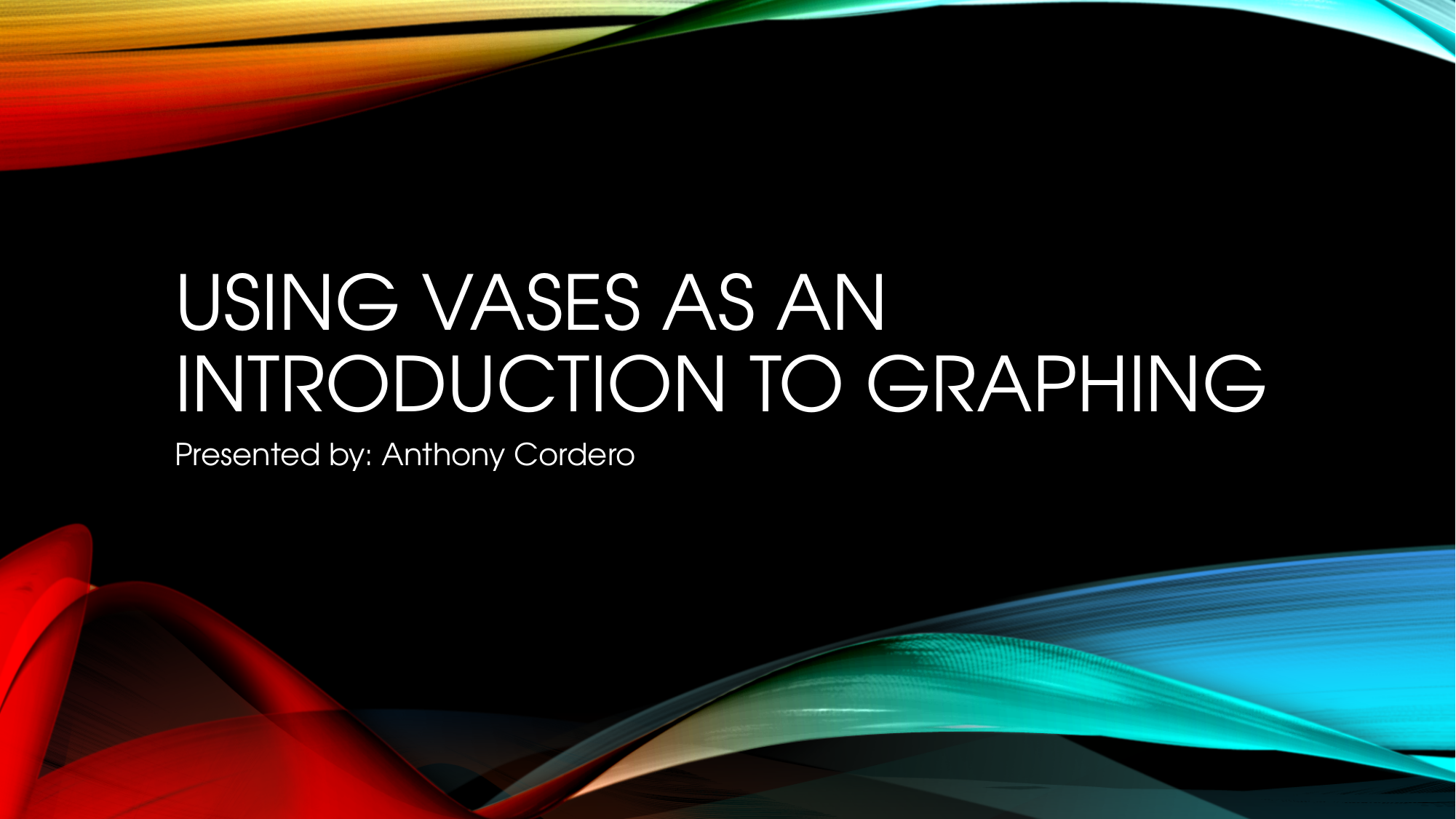

# Using Vases as an Introduction to Graphing
Presented by: Anthony Cordero